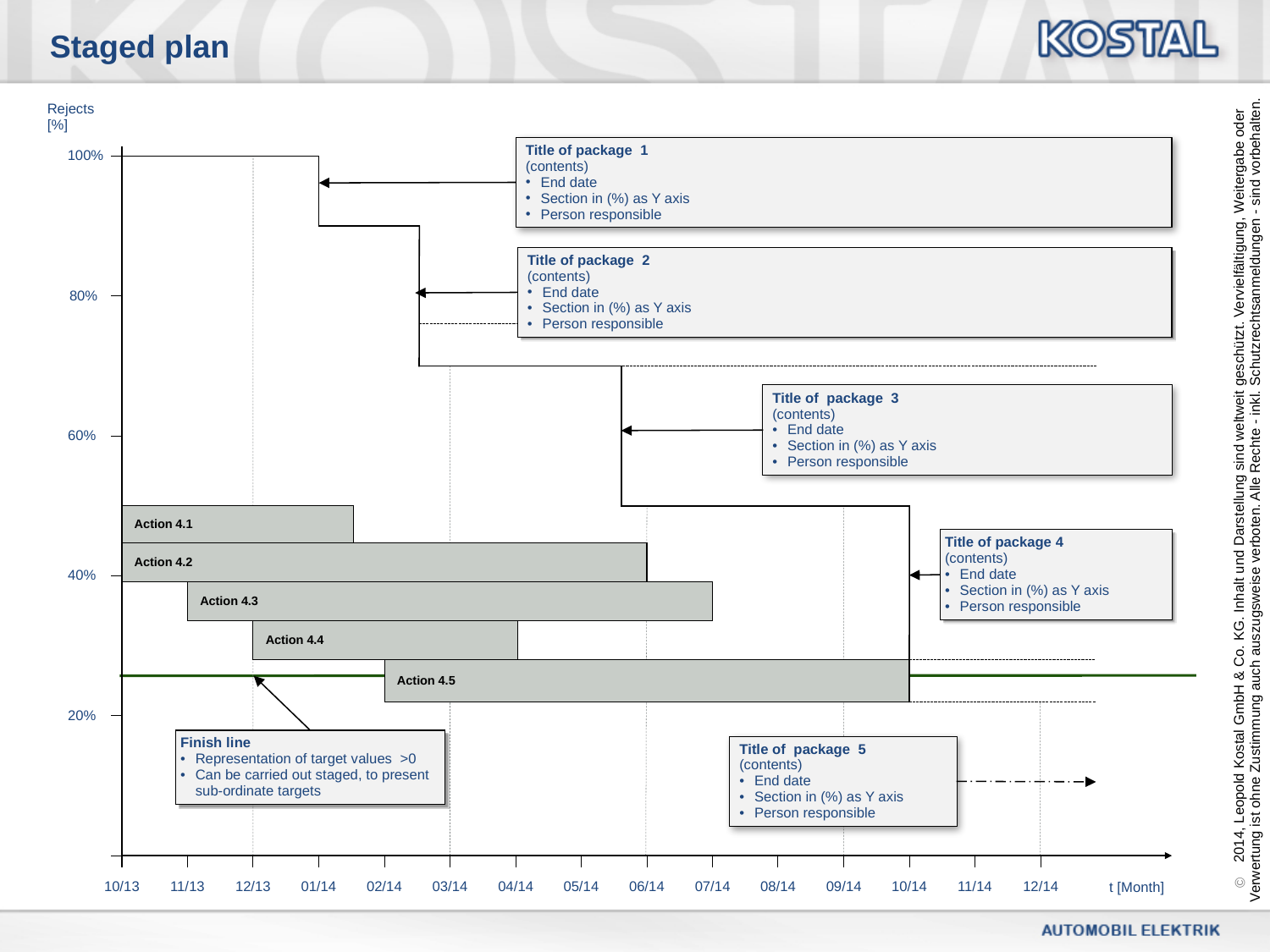

# Staged plan
Rejects
[%]
Title of package  1
(contents)
End date
Section in (%) as Y axis
Person responsible
100%

Title of package  2
(contents)
End date
Section in (%) as Y axis
Person responsible
80%

Title of  package  3
(contents)
End date
Section in (%) as Y axis
Person responsible
60%
Action 4.1

Title of package 4
(contents)
End date
Section in (%) as Y axis
Person responsible
Action 4.2
40%
Action 4.3
Action 4.4
Action 4.5
20%

Finish line
Representation of target values  >0
Can be carried out staged, to present sub-ordinate targets
Title of  package  5
(contents)
End date
Section in (%) as Y axis
Person responsible
10/13
11/13
12/13
01/14
02/14
03/14
04/14
05/14
06/14
07/14
08/14
09/14
10/14
11/14
12/14
t [Month]